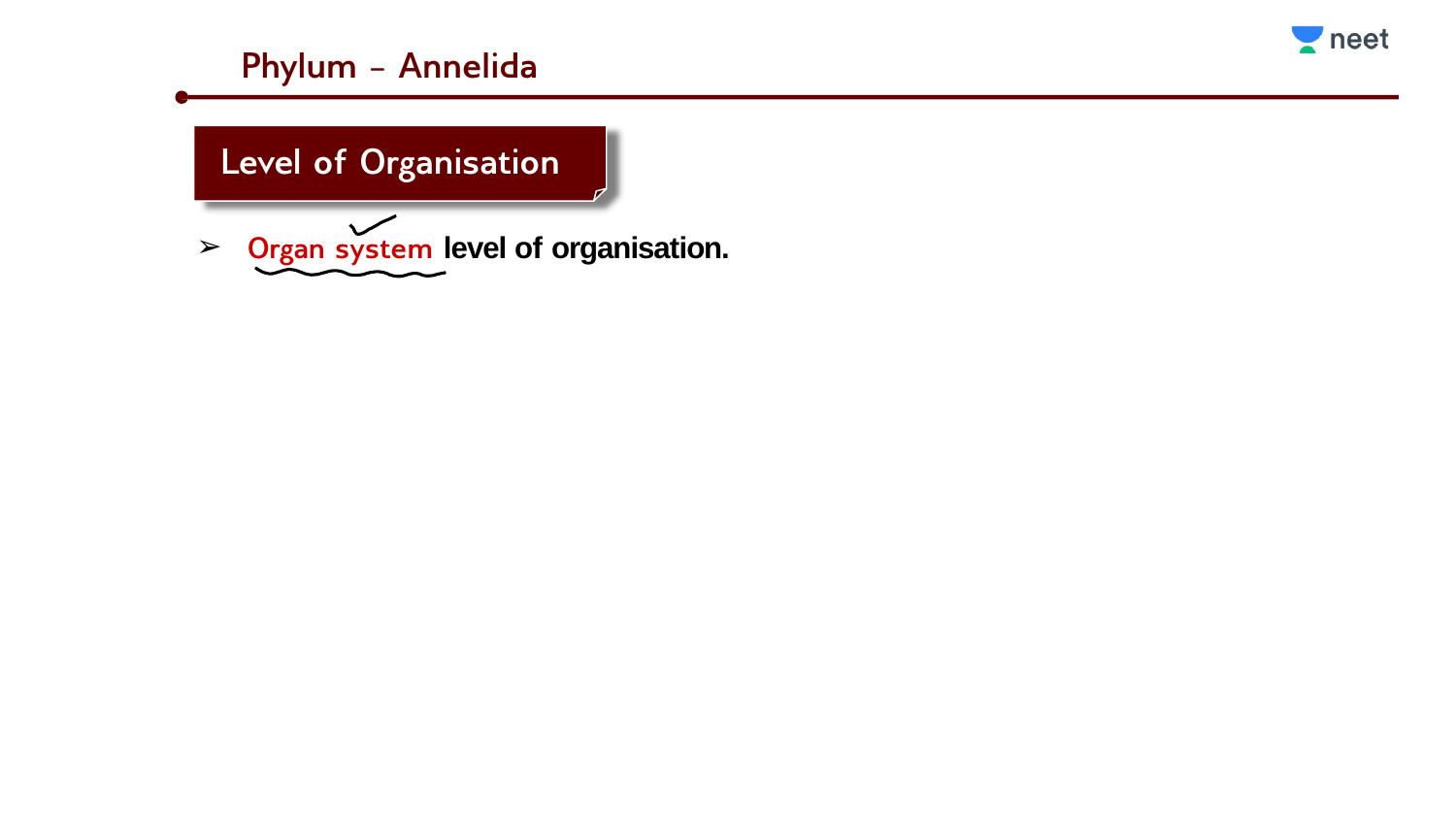

Phylum – Annelida

Level of Organisation

Organ system level of organisation.